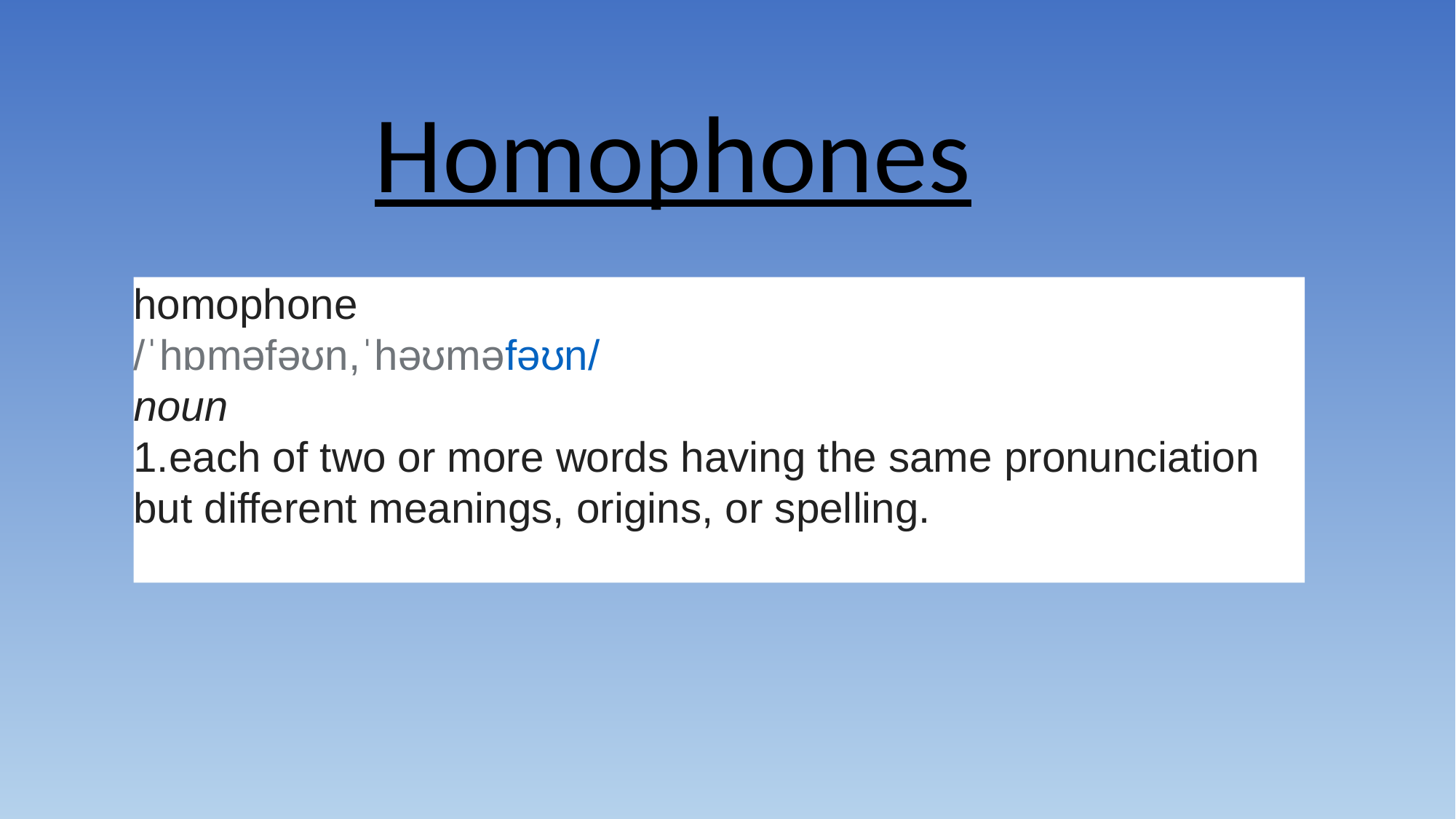

Homophones
homophone
/ˈhɒməfəʊn,ˈhəʊməfəʊn/
noun
each of two or more words having the same pronunciation but different meanings, origins, or spelling.